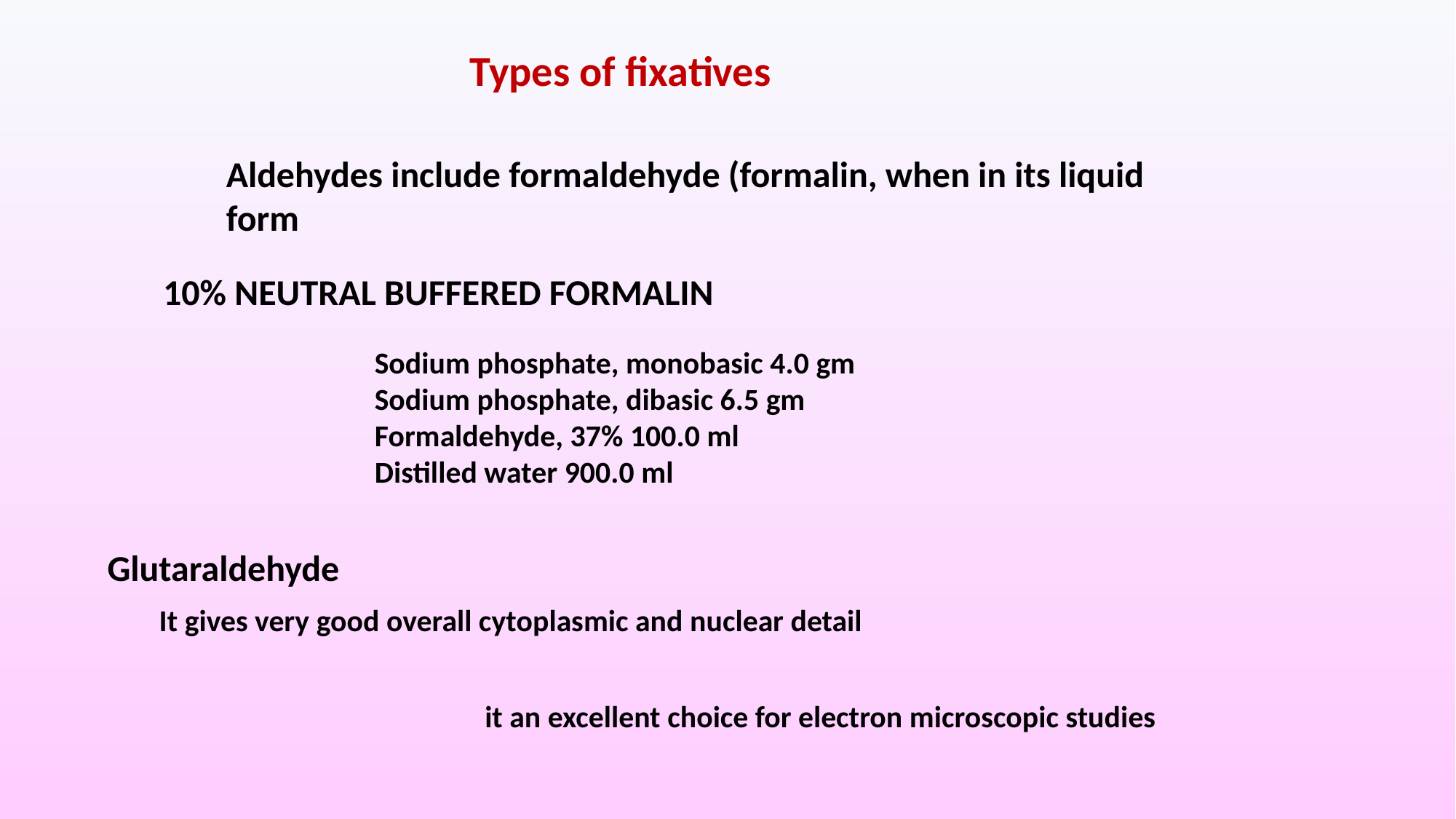

Types of fixatives
Aldehydes include formaldehyde (formalin, when in its liquid form
 10% NEUTRAL BUFFERED FORMALIN
Sodium phosphate, monobasic 4.0 gm
Sodium phosphate, dibasic 6.5 gm
Formaldehyde, 37% 100.0 ml
Distilled water 900.0 ml
Glutaraldehyde
It gives very good overall cytoplasmic and nuclear detail
it an excellent choice for electron microscopic studies